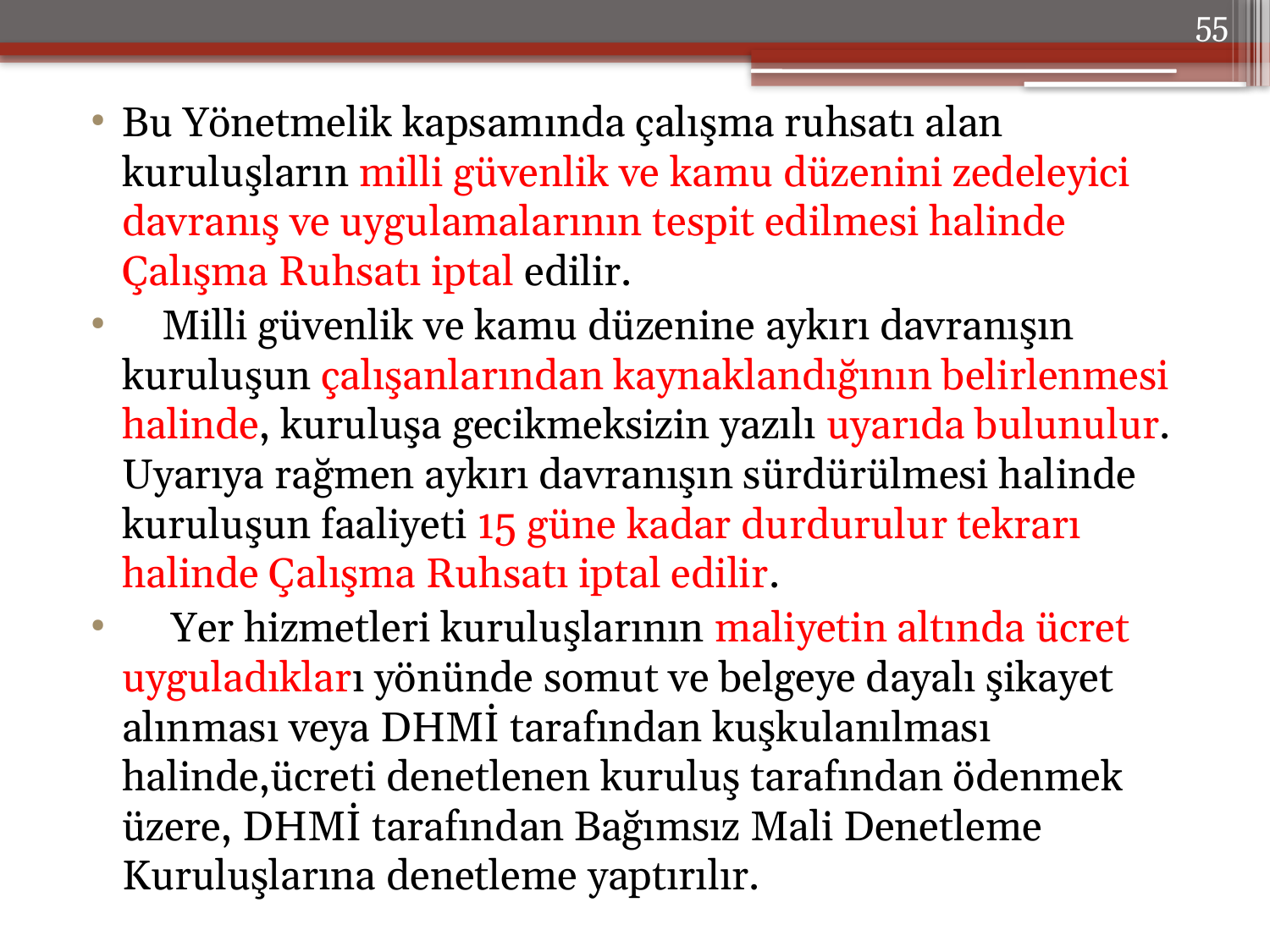

55
Bu Yönetmelik kapsamında çalışma ruhsatı alan kuruluşların milli güvenlik ve kamu düzenini zedeleyici davranış ve uygulamalarının tespit edilmesi halinde Çalışma Ruhsatı iptal edilir.
    Milli güvenlik ve kamu düzenine aykırı davranışın kuruluşun çalışanlarından kaynaklandığının belirlenmesi halinde, kuruluşa gecikmeksizin yazılı uyarıda bulunulur. Uyarıya rağmen aykırı davranışın sürdürülmesi halinde kuruluşun faaliyeti 15 güne kadar durdurulur tekrarı halinde Çalışma Ruhsatı iptal edilir.
     Yer hizmetleri kuruluşlarının maliyetin altında ücret uyguladıkları yönünde somut ve belgeye dayalı şikayet alınması veya DHMİ tarafından kuşkulanılması halinde,ücreti denetlenen kuruluş tarafından ödenmek üzere, DHMİ tarafından Bağımsız Mali Denetleme Kuruluşlarına denetleme yaptırılır.